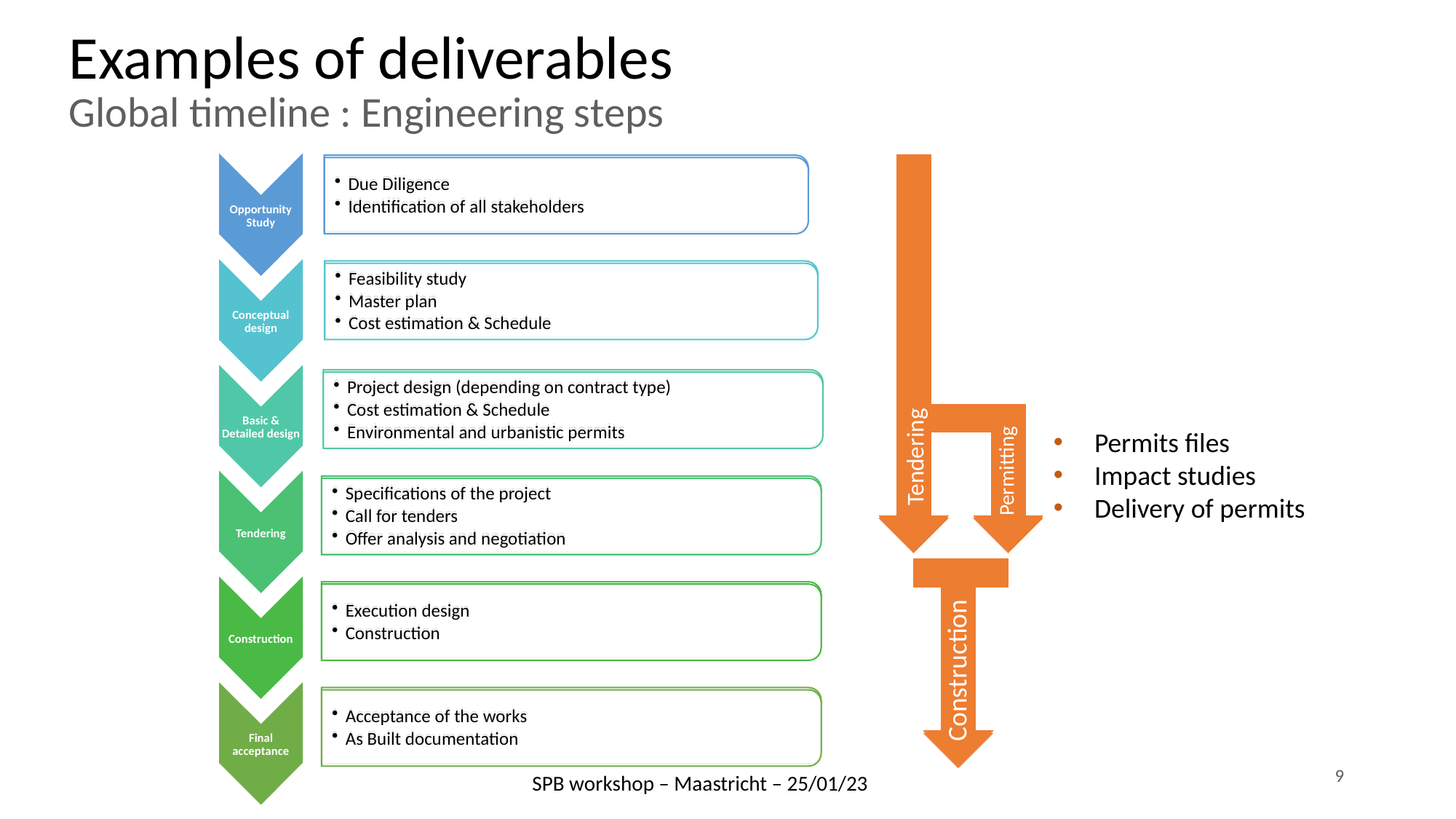

Examples of deliverables
Global timeline : Engineering steps
Opportunity Study
Due Diligence
Identification of all stakeholders
Conceptual design
Feasibility study
Master plan
Cost estimation & Schedule
Basic & Detailed design
Project design (depending on contract type)
Cost estimation & Schedule
Environmental and urbanistic permits
Tendering
Specifications of the project
Call for tenders
Offer analysis and negotiation
Construction
Execution design
Construction
Final acceptance
Acceptance of the works
As Built documentation

Tendering
Permitting

Construction
Opportunity Study
Due Diligence
Identification of all stakeholders
Conceptual design
Feasibility study
Master plan
Cost estimation & Schedule
Basic & Detailed design
Project design (depending on contract type)
Cost estimation & Schedule
Environmental and urbanistic permits
Tendering
Specifications of the project
Call for tenders
Offer analysis and negotiation
Construction
Execution design
Construction
Final acceptance
Acceptance of the works
As Built documentation

Tendering
Permitting

Construction
Permits files
Impact studies
Delivery of permits